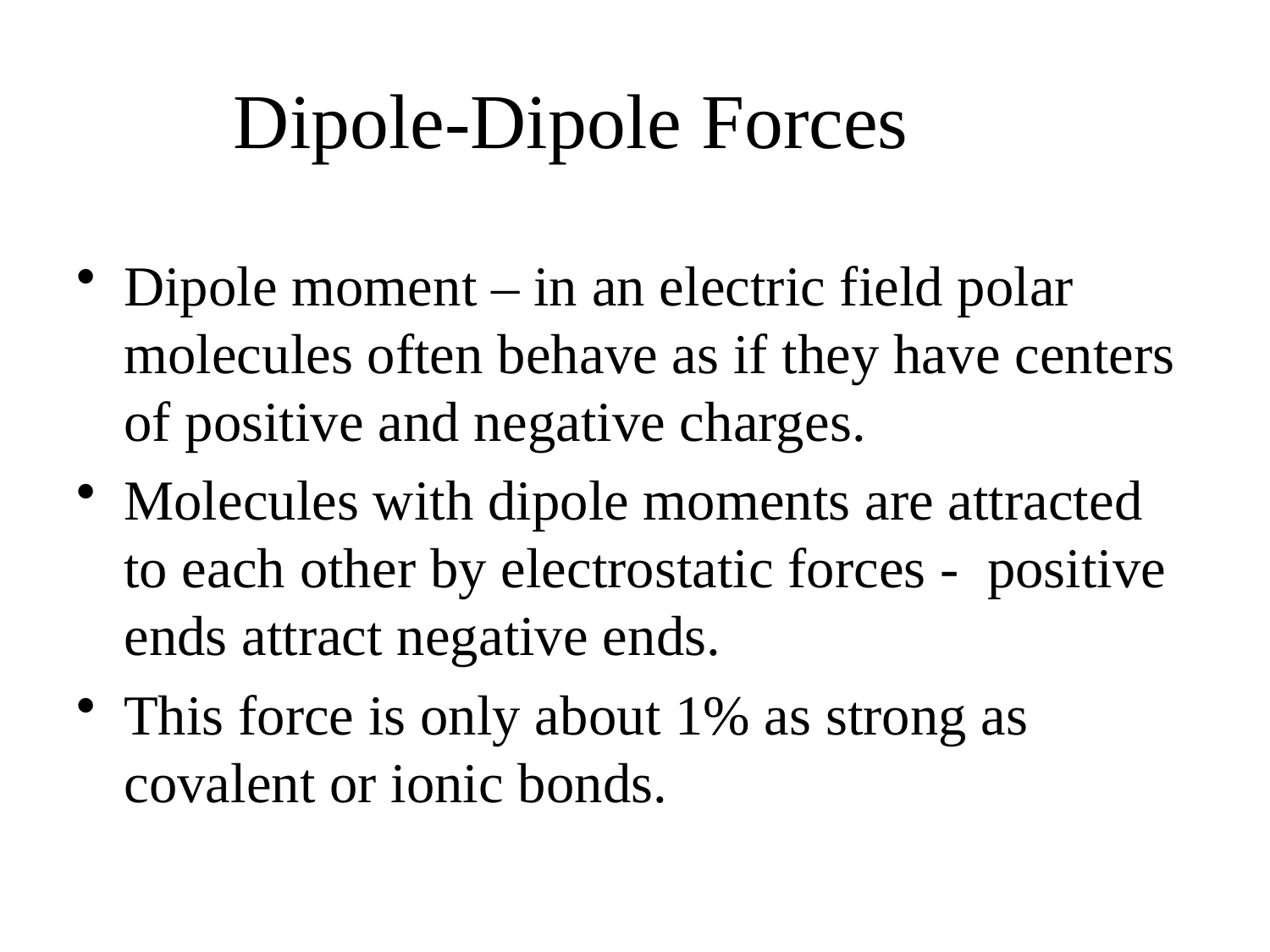

# Dipole-Dipole Forces
Dipole moment – in an electric field polar molecules often behave as if they have centers of positive and negative charges.
Molecules with dipole moments are attracted to each other by electrostatic forces -  positive ends attract negative ends.
This force is only about 1% as strong as covalent or ionic bonds.